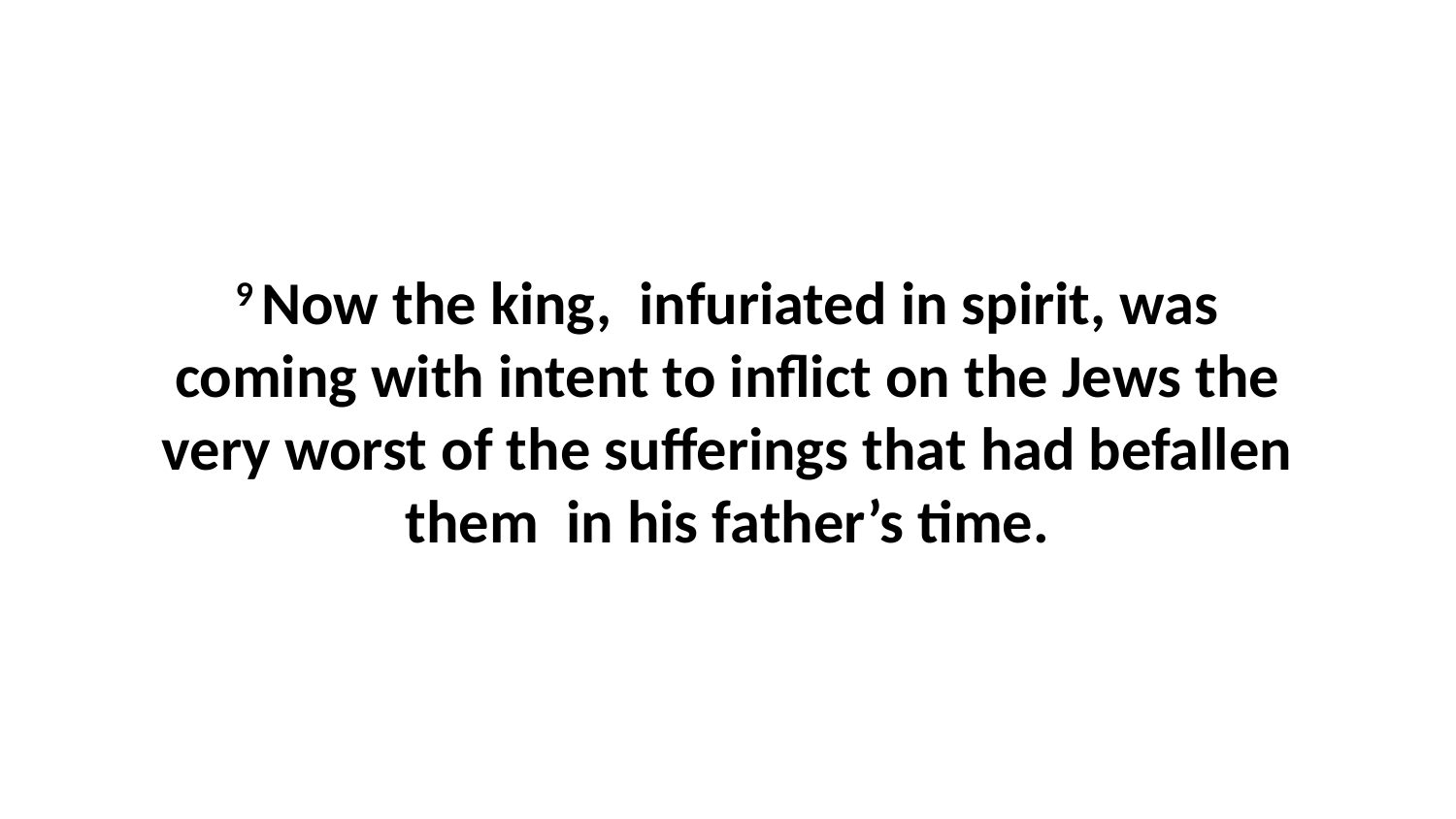

9 Now the king,  infuriated in spirit, was coming with intent to inflict on the Jews the very worst of the sufferings that had befallen them  in his father’s time.